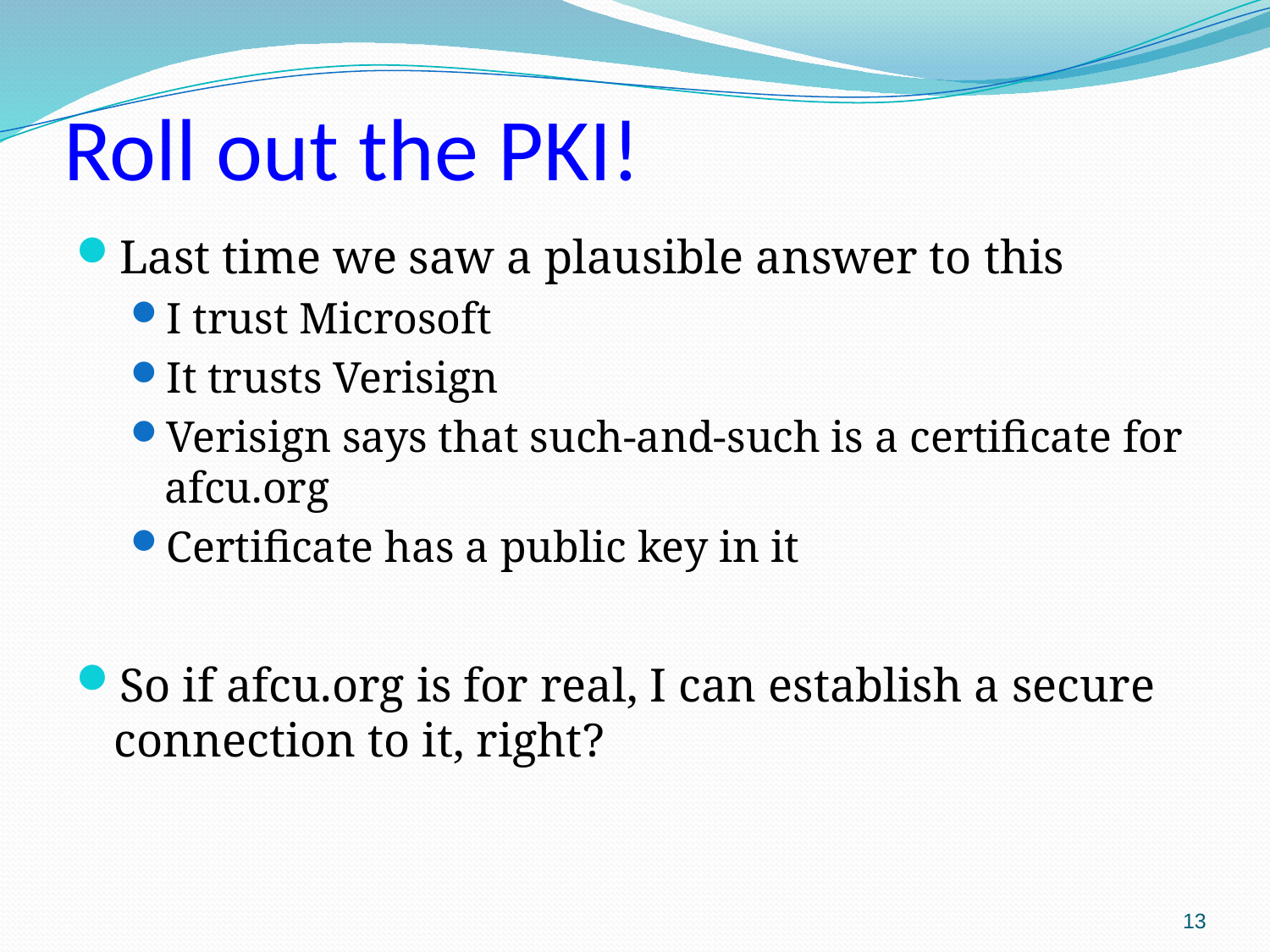

# Roll out the PKI!
Last time we saw a plausible answer to this
I trust Microsoft
It trusts Verisign
Verisign says that such-and-such is a certificate for afcu.org
Certificate has a public key in it

So if afcu.org is for real, I can establish a secure connection to it, right?
13